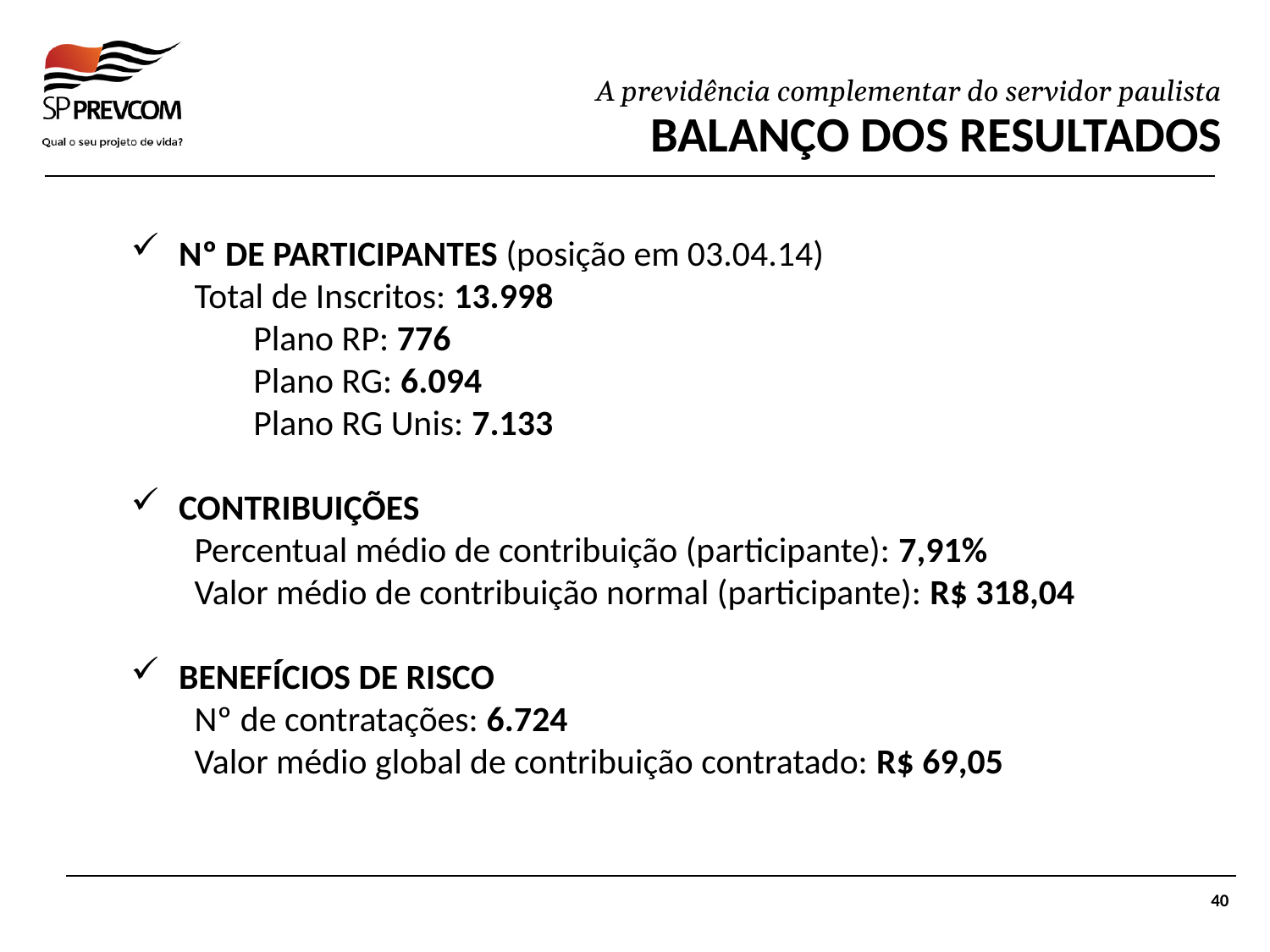

BALANÇO DOS RESULTADOS
Nº DE PARTICIPANTES (posição em 03.04.14)
Total de Inscritos: 13.998
Plano RP: 776
Plano RG: 6.094
Plano RG Unis: 7.133

CONTRIBUIÇÕES
Percentual médio de contribuição (participante): 7,91%
Valor médio de contribuição normal (participante): R$ 318,04

BENEFÍCIOS DE RISCO
Nº de contratações: 6.724
Valor médio global de contribuição contratado: R$ 69,05

40